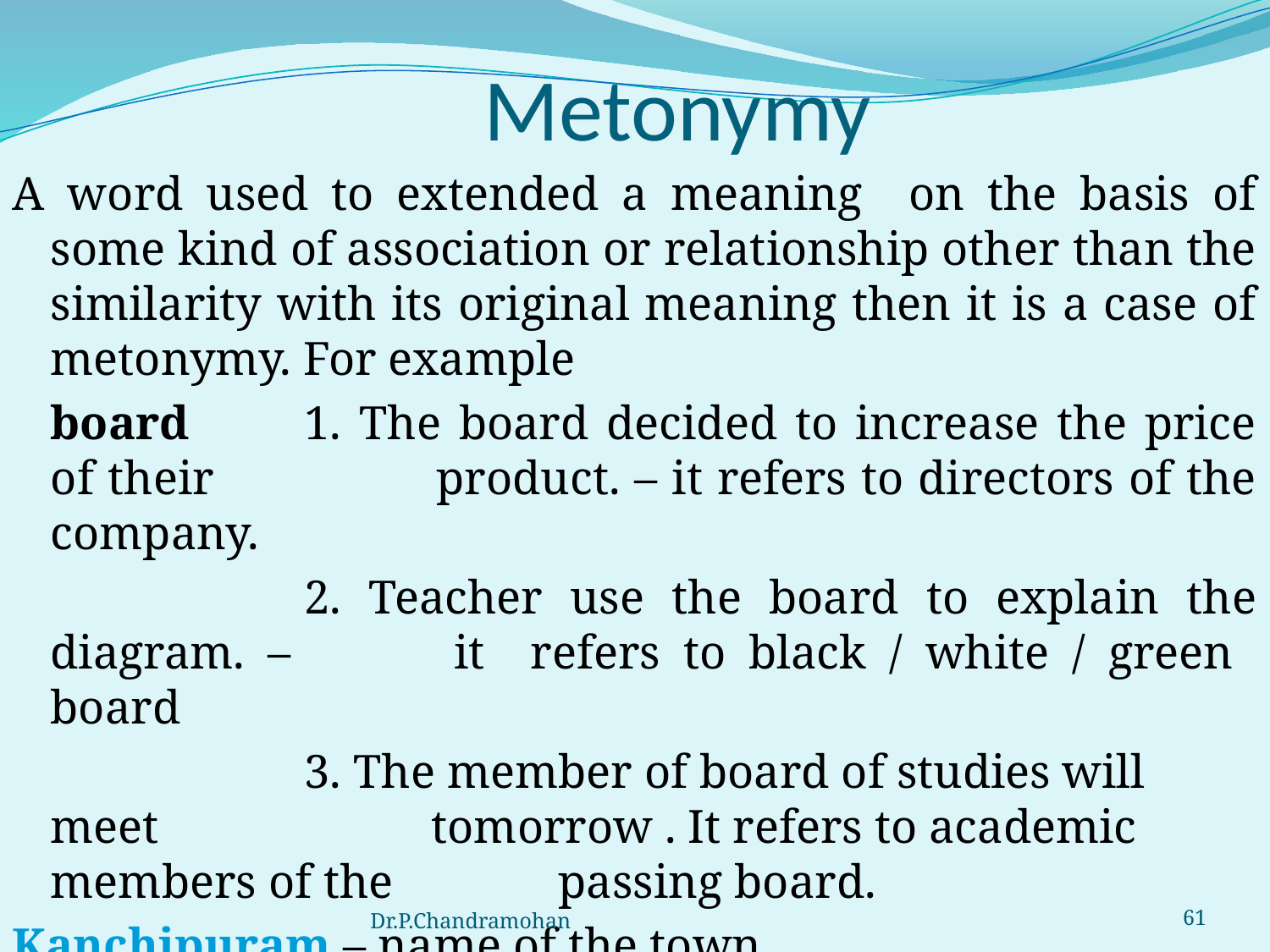

# Metonymy
A word used to extended a meaning  on the basis of some kind of association or relationship other than the similarity with its original meaning then it is a case of metonymy. For example
	board	1. The board decided to increase the price of their 		product. – it refers to directors of the company.
			2. Teacher use the board to explain the diagram. – 		it  refers to black / white / green  board
			3. The member of board of studies will meet 			tomorrow . It refers to academic members of the 		passing board.
Kanchipuram – name of the town
			  - silk saree

Dr.P.Chandramohan
61